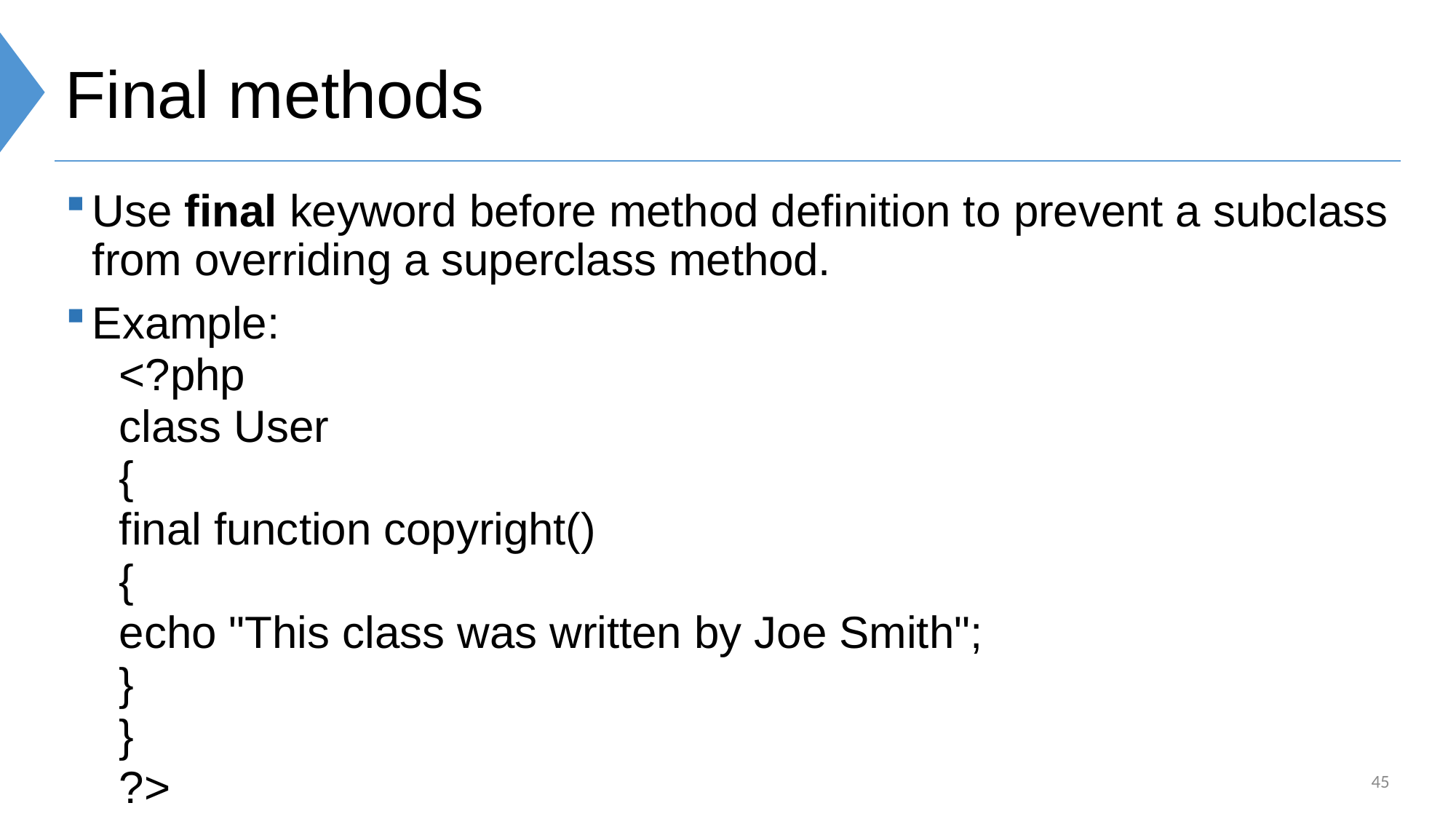

# Final methods
Use final keyword before method definition to prevent a subclass from overriding a superclass method.
Example:
<?php
	class User
	{
		final function copyright()
		{
			echo "This class was written by Joe Smith";
		}
	}
?>

45